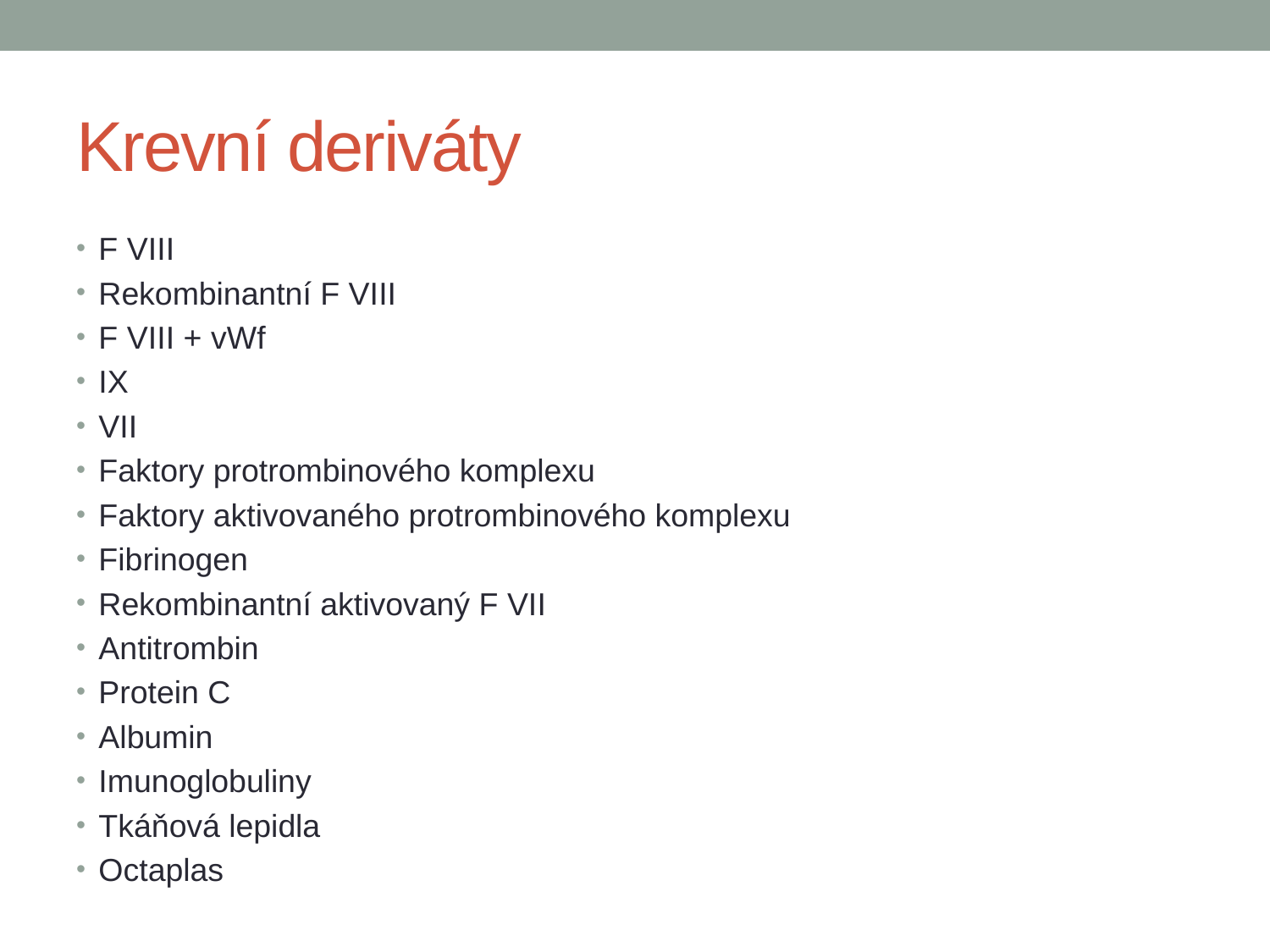

# Krevní deriváty
F VIII
Rekombinantní F VIII
F VIII + vWf
IX
VII
Faktory protrombinového komplexu
Faktory aktivovaného protrombinového komplexu
Fibrinogen
Rekombinantní aktivovaný F VII
Antitrombin
Protein C
Albumin
Imunoglobuliny
Tkáňová lepidla
Octaplas